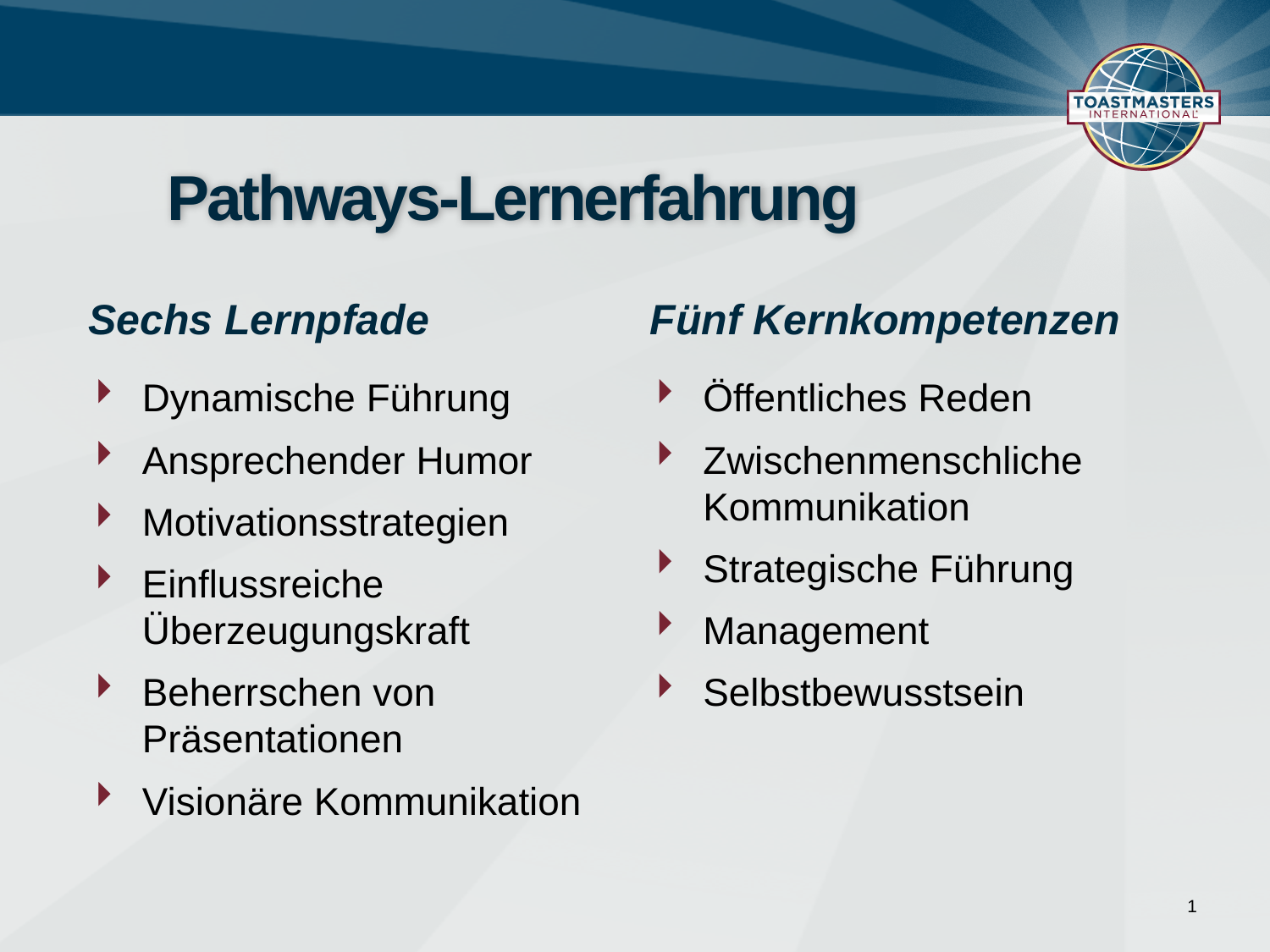

# Pathways-Lernerfahrung
Sechs Lernpfade
Fünf Kernkompetenzen
Dynamische Führung
Ansprechender Humor
Motivationsstrategien
Einflussreiche Überzeugungskraft
Beherrschen von Präsentationen
Visionäre Kommunikation
Öffentliches Reden
Zwischenmenschliche Kommunikation
Strategische Führung
Management
Selbstbewusstsein
1